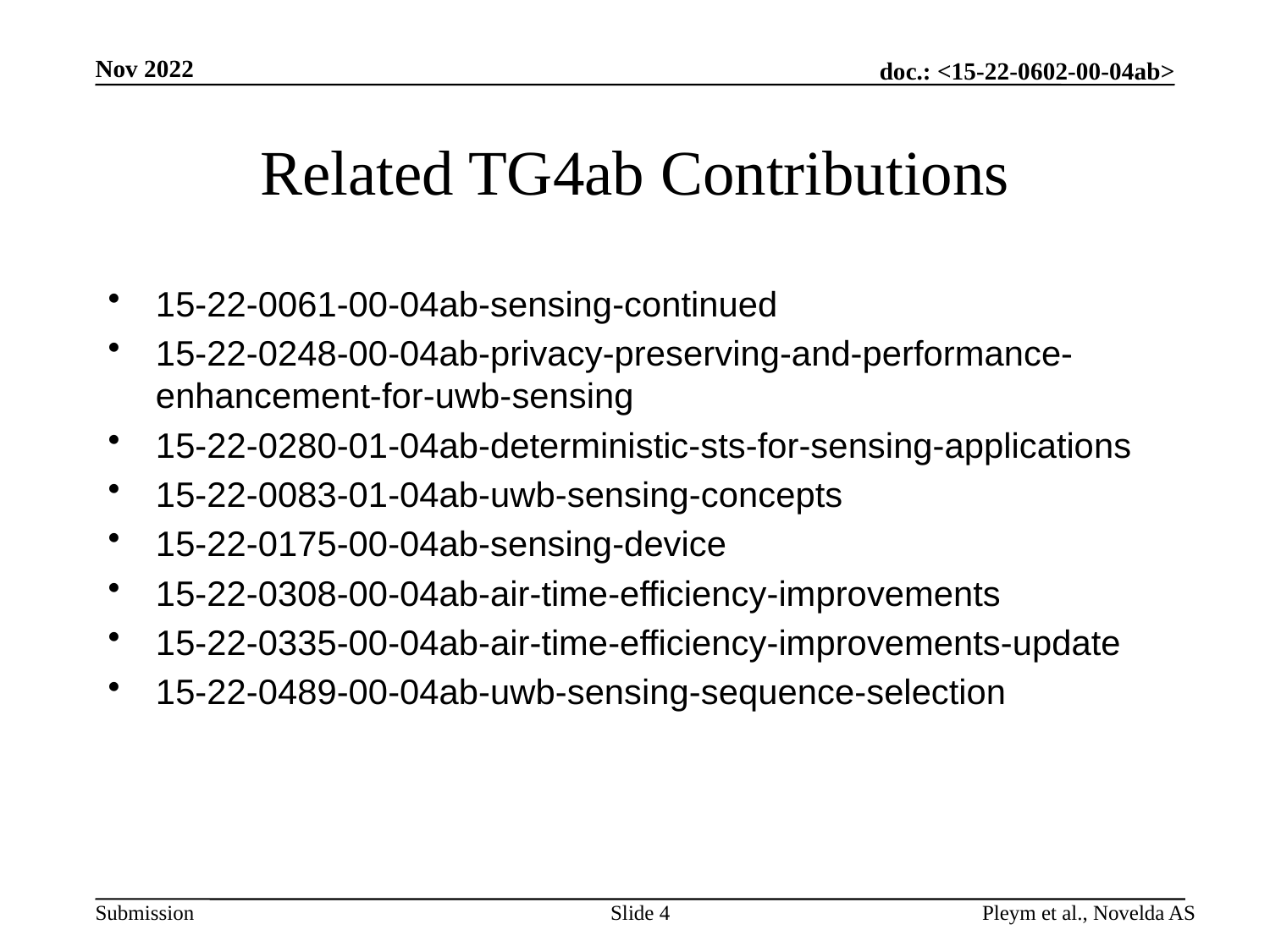

Nov 2022
# Related TG4ab Contributions
15-22-0061-00-04ab-sensing-continued
15-22-0248-00-04ab-privacy-preserving-and-performance-enhancement-for-uwb-sensing
15-22-0280-01-04ab-deterministic-sts-for-sensing-applications
15-22-0083-01-04ab-uwb-sensing-concepts
15-22-0175-00-04ab-sensing-device
15-22-0308-00-04ab-air-time-efficiency-improvements
15-22-0335-00-04ab-air-time-efficiency-improvements-update
15-22-0489-00-04ab-uwb-sensing-sequence-selection

Slide 4
Pleym et al., Novelda AS